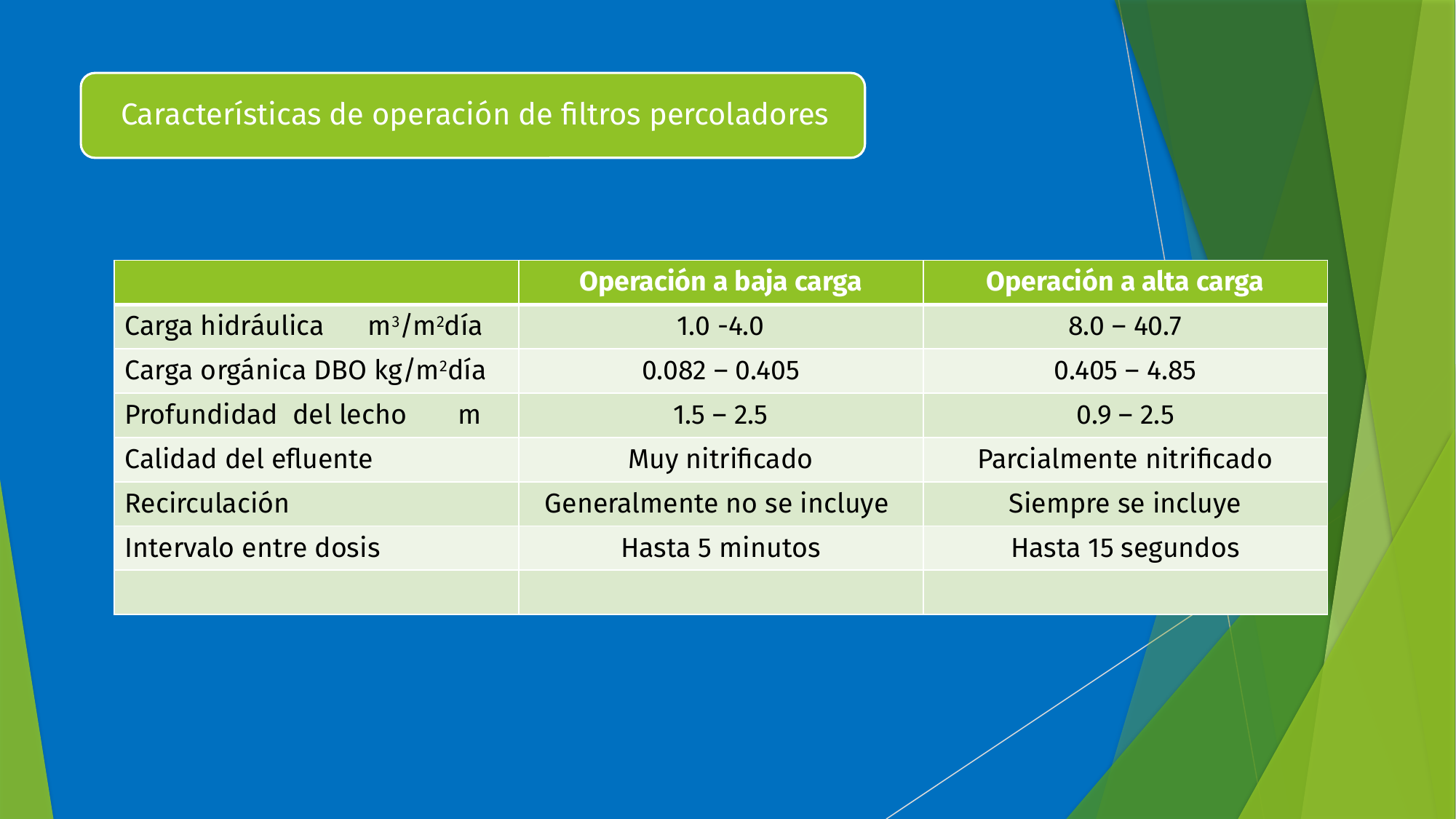

Características de operación de filtros percoladores
|  | Operación a baja carga | Operación a alta carga |
| --- | --- | --- |
| Carga hidráulica m3/m2día | 1.0 -4.0 | 8.0 – 40.7 |
| Carga orgánica DBO kg/m2día | 0.082 – 0.405 | 0.405 – 4.85 |
| Profundidad del lecho m | 1.5 – 2.5 | 0.9 – 2.5 |
| Calidad del efluente | Muy nitrificado | Parcialmente nitrificado |
| Recirculación | Generalmente no se incluye | Siempre se incluye |
| Intervalo entre dosis | Hasta 5 minutos | Hasta 15 segundos |
|  |  |  |